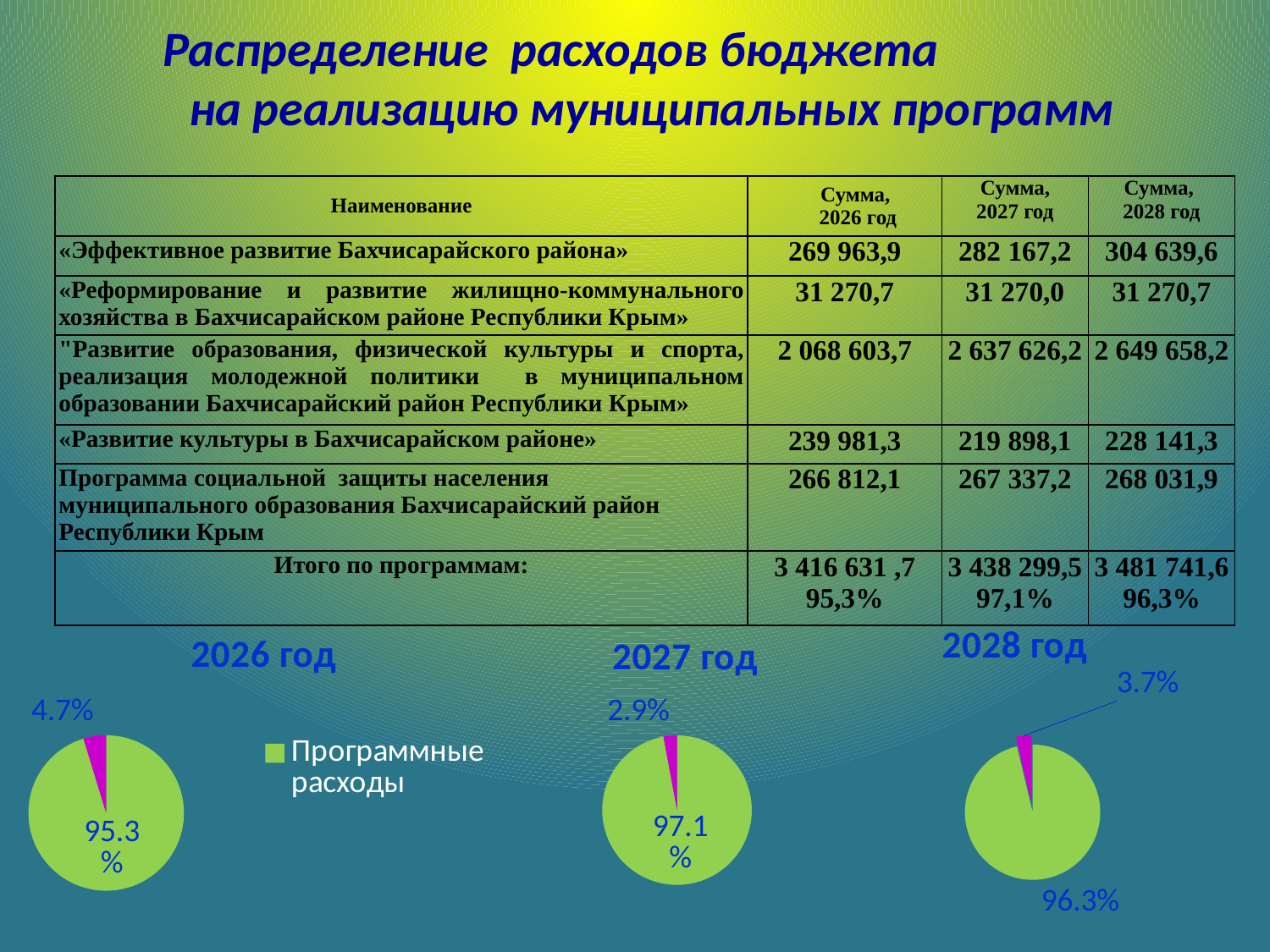

# Распределение  расходов бюджета                   на реализацию муниципальных программ
| Наименование | Сумма, 2026 год | Сумма, 2027 год | Сумма, 2028 год |
| --- | --- | --- | --- |
| «Эффективное развитие Бахчисарайского района» | 269 963,9 | 282 167,2 | 304 639,6 |
| «Реформирование и развитие жилищно-коммунального хозяйства в Бахчисарайском районе Республики Крым» | 31 270,7 | 31 270,0 | 31 270,7 |
| "Развитие образования, физической культуры и спорта, реализация молодежной политики в муниципальном образовании Бахчисарайский район Республики Крым» | 2 068 603,7 | 2 637 626,2 | 2 649 658,2 |
| «Развитие культуры в Бахчисарайском районе» | 239 981,3 | 219 898,1 | 228 141,3 |
| Программа социальной защиты населения муниципального образования Бахчисарайский район Республики Крым | 266 812,1 | 267 337,2 | 268 031,9 |
| Итого по программам: | 3 416 631 ,7 95,3% | 3 438 299,5 97,1% | 3 481 741,6 96,3% |

### Chart: 2028 год

| Category | Продажи |
|---|---|
| Программные расходы | 0.963 |
| Непрограммные расходы  | 0.037 |

### Chart: 2026 год

| Category | Продажи |
|---|---|
| Программные расходы  | 0.953 |
| Непрограммные расходы  | 0.047 |

### Chart: 2027 год

| Category | 2023 год |
|---|---|
| Программные расходы | 0.971 |
| Непрограммные расходы  | 0.029 |